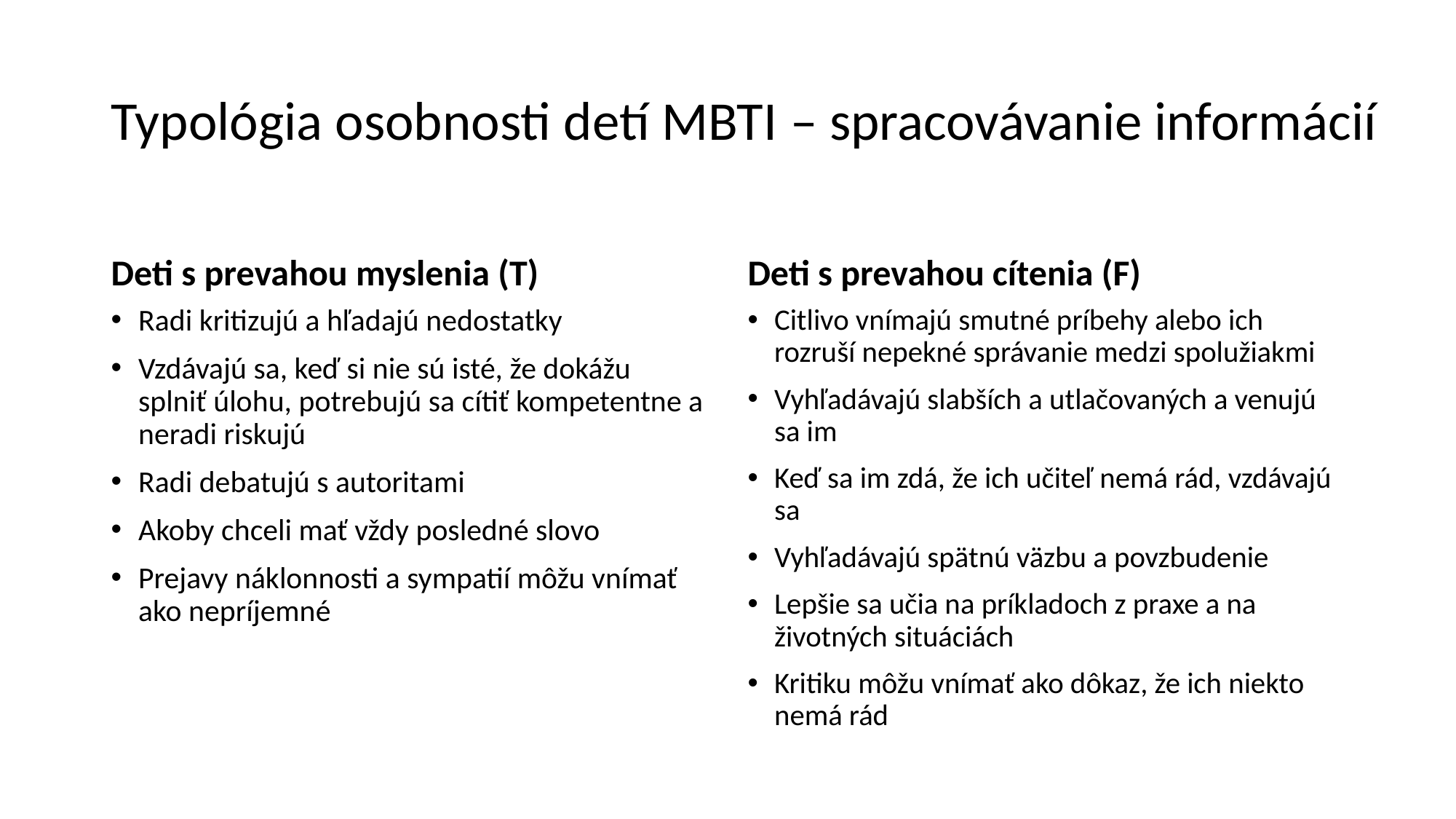

# Typológia osobnosti detí MBTI – spracovávanie informácií
Deti s prevahou myslenia (T)
Deti s prevahou cítenia (F)
Radi kritizujú a hľadajú nedostatky
Vzdávajú sa, keď si nie sú isté, že dokážu splniť úlohu, potrebujú sa cítiť kompetentne a neradi riskujú
Radi debatujú s autoritami
Akoby chceli mať vždy posledné slovo
Prejavy náklonnosti a sympatií môžu vnímať ako nepríjemné

Citlivo vnímajú smutné príbehy alebo ich rozruší nepekné správanie medzi spolužiakmi
Vyhľadávajú slabších a utlačovaných a venujú sa im
Keď sa im zdá, že ich učiteľ nemá rád, vzdávajú sa
Vyhľadávajú spätnú väzbu a povzbudenie
Lepšie sa učia na príkladoch z praxe a na životných situáciách
Kritiku môžu vnímať ako dôkaz, že ich niekto nemá rád